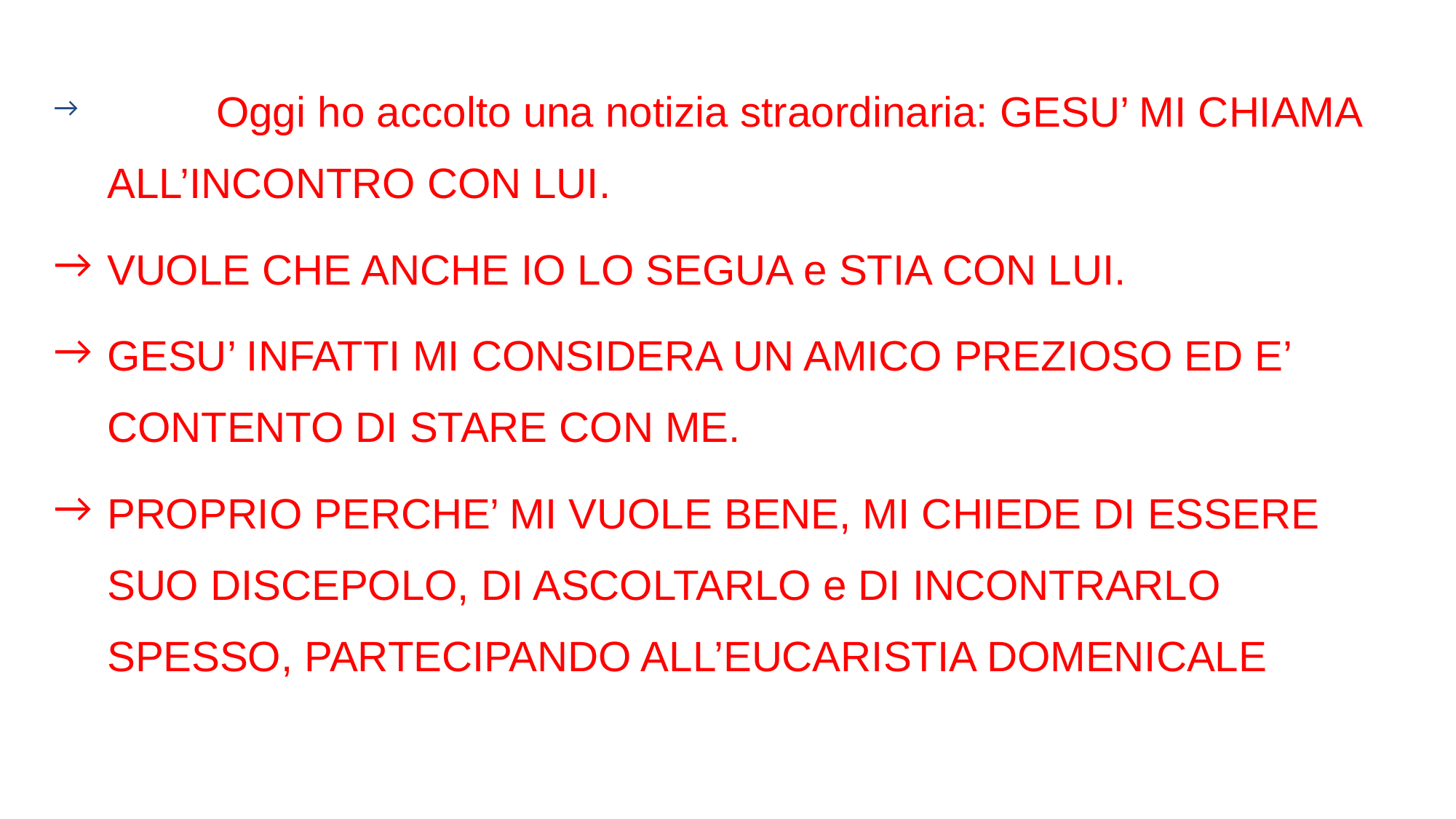

Oggi ho accolto una notizia straordinaria: GESU’ MI CHIAMA ALL’INCONTRO CON LUI.
VUOLE CHE ANCHE IO LO SEGUA e STIA CON LUI.
GESU’ INFATTI MI CONSIDERA UN AMICO PREZIOSO ED E’ CONTENTO DI STARE CON ME.
PROPRIO PERCHE’ MI VUOLE BENE, MI CHIEDE DI ESSERE SUO DISCEPOLO, DI ASCOLTARLO e DI INCONTRARLO SPESSO, PARTECIPANDO ALL’EUCARISTIA DOMENICALE